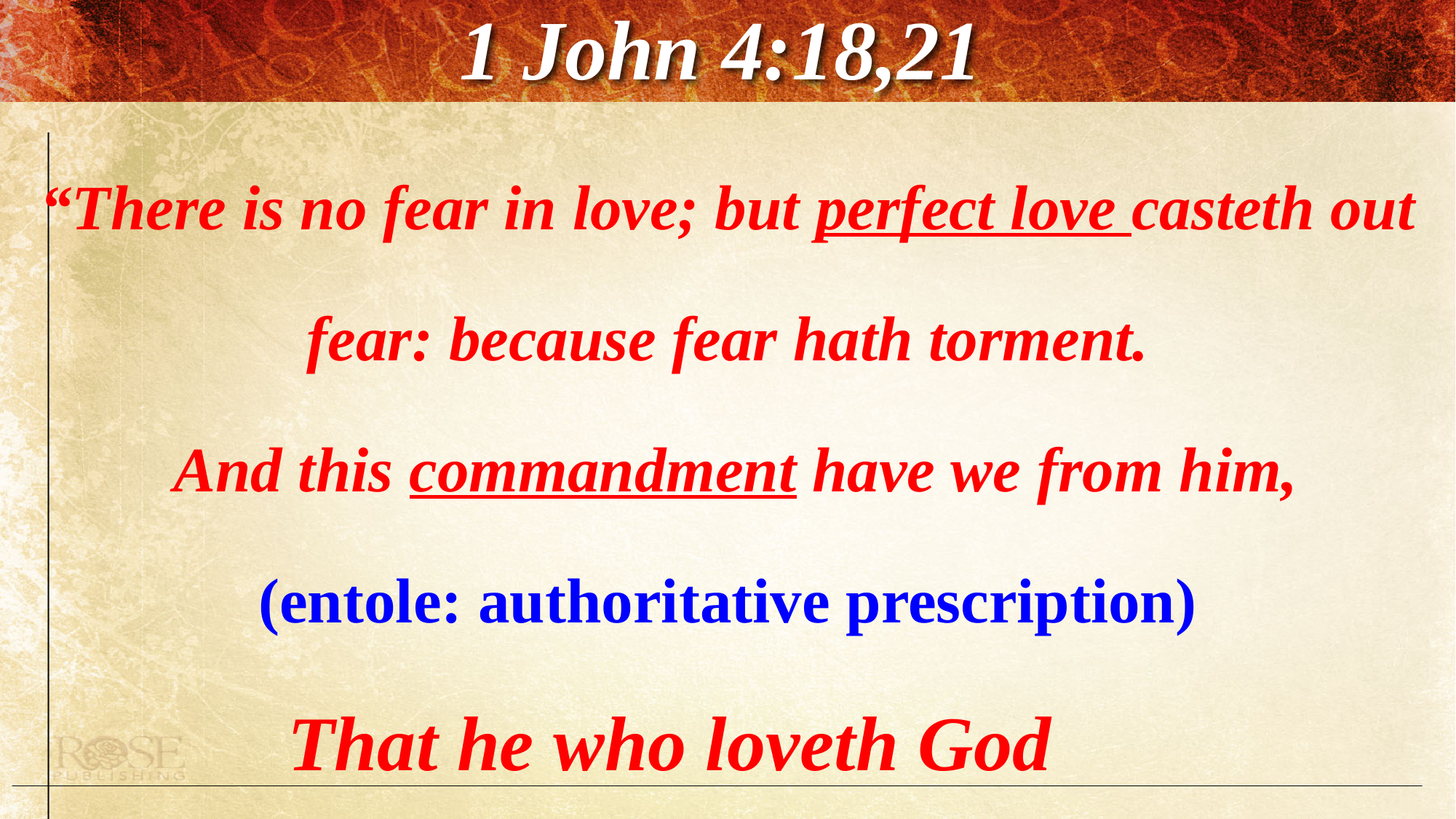

# 1 John 4:18,21

“There is no fear in love; but perfect love casteth out fear: because fear hath torment.
 And this commandment have we from him,
(entole: authoritative prescription)
That he who loveth God
 love his brother (others) also.”